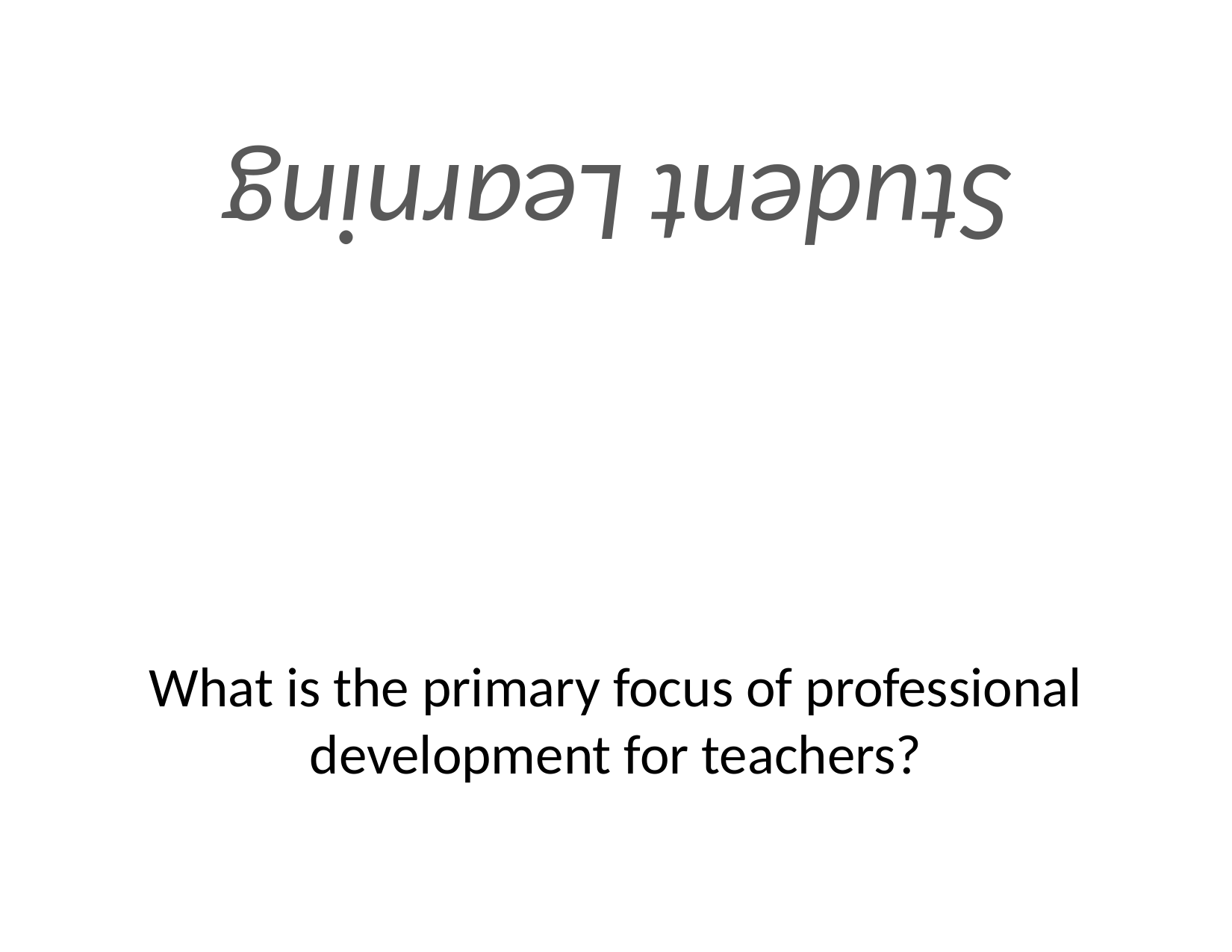

Student Learning
# What is the primary focus of professional development for teachers?